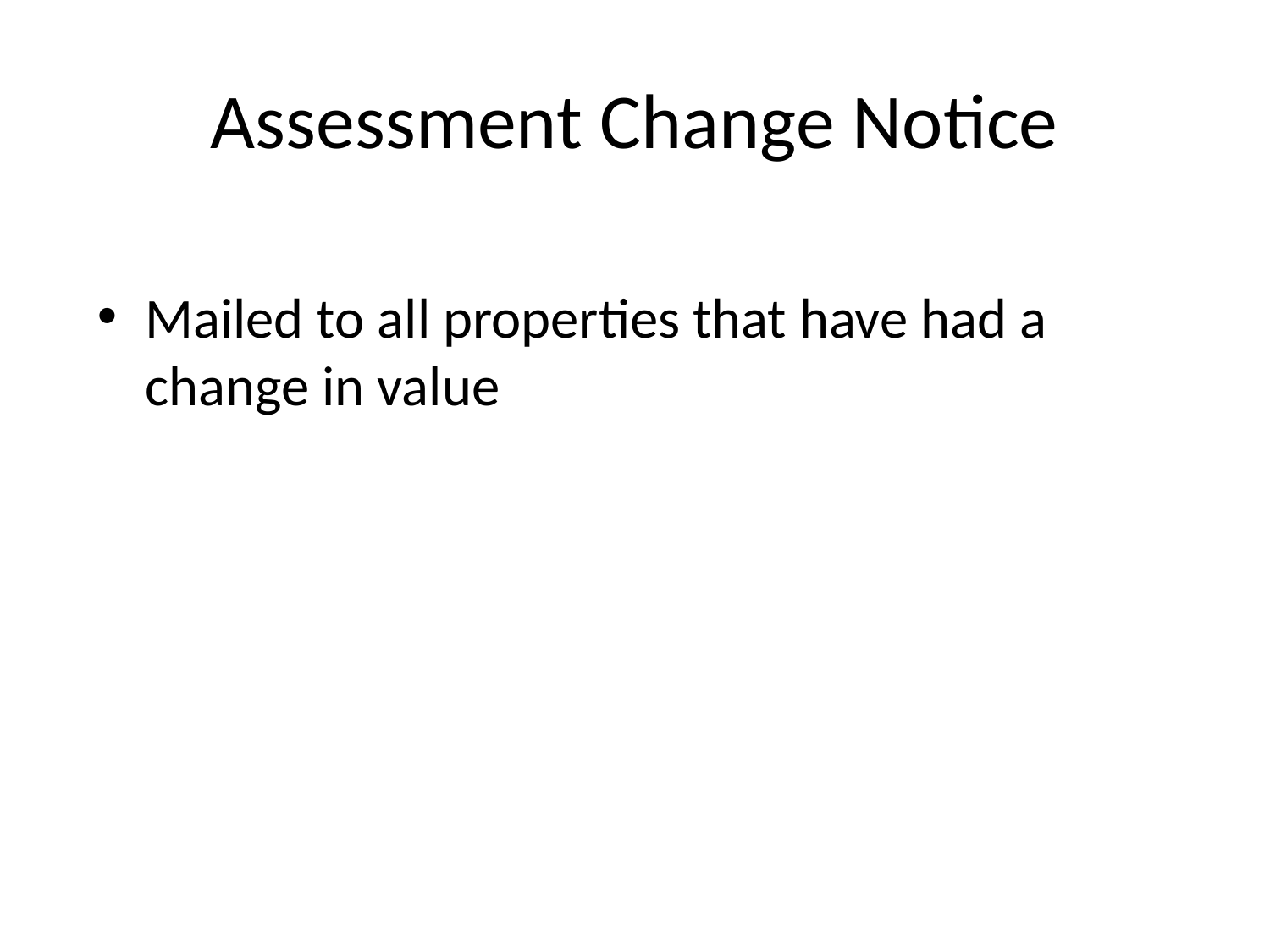

# Assessment Change Notice
Mailed to all properties that have had a change in value